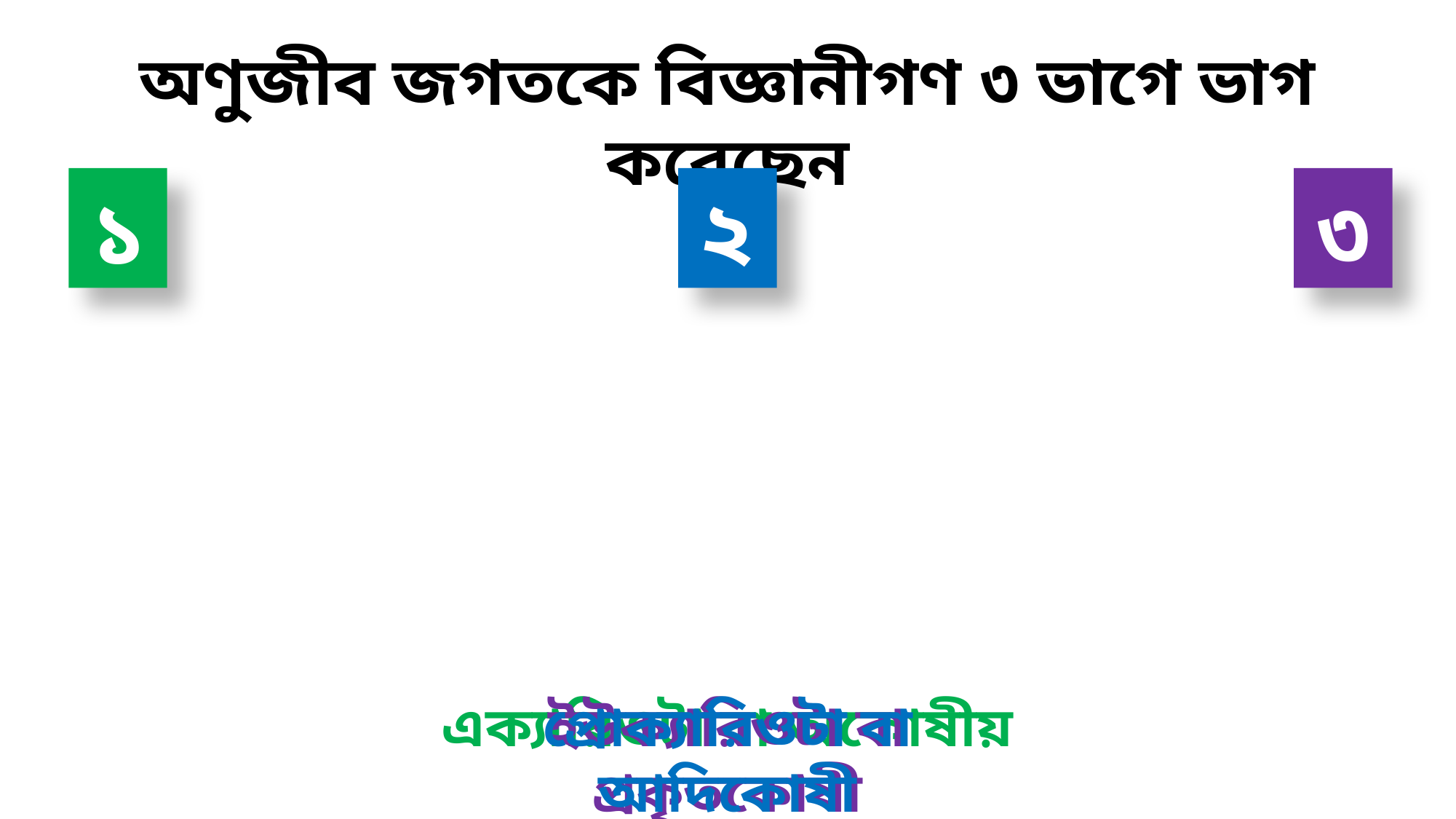

অণুজীব জগতকে বিজ্ঞানীগণ ৩ ভাগে ভাগ করেছেন
১
২
৩
এক্যারিওটা বা অকোষীয়
ইউক্যারিওটা বা প্রকৃতকোষী
প্রোক্যারিওটা বা আদিকোষী